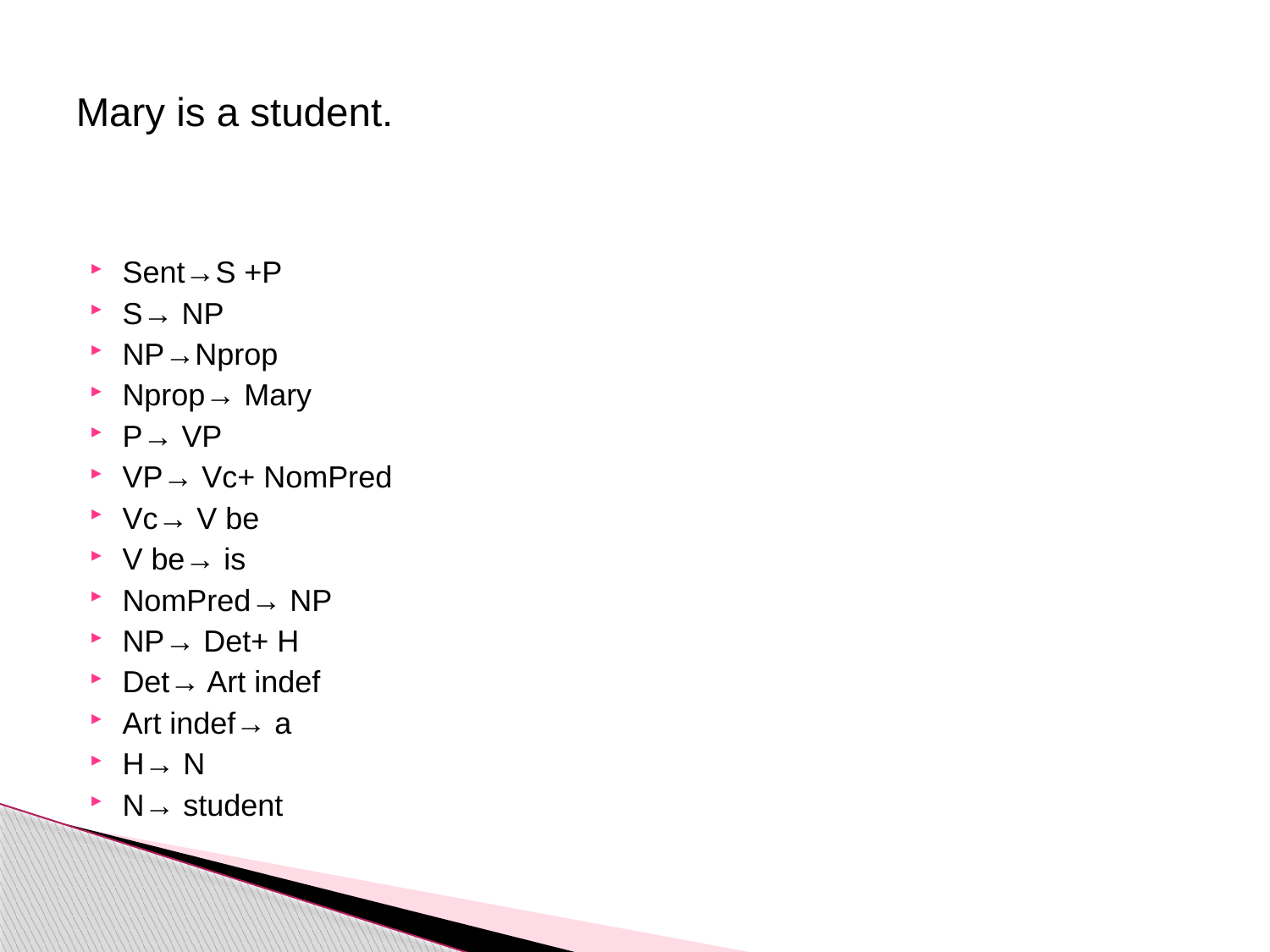

# Mary is a student.

Sent→S +P
S→ NP
NP→Nprop
Nprop→ Mary
P→ VP
VP→ Vc+ NomPred
Vc→ V be
V be→ is
NomPred→ NP
NP→ Det+ H
Det→ Art indef
Art indef→ a
H→ N
N→ student